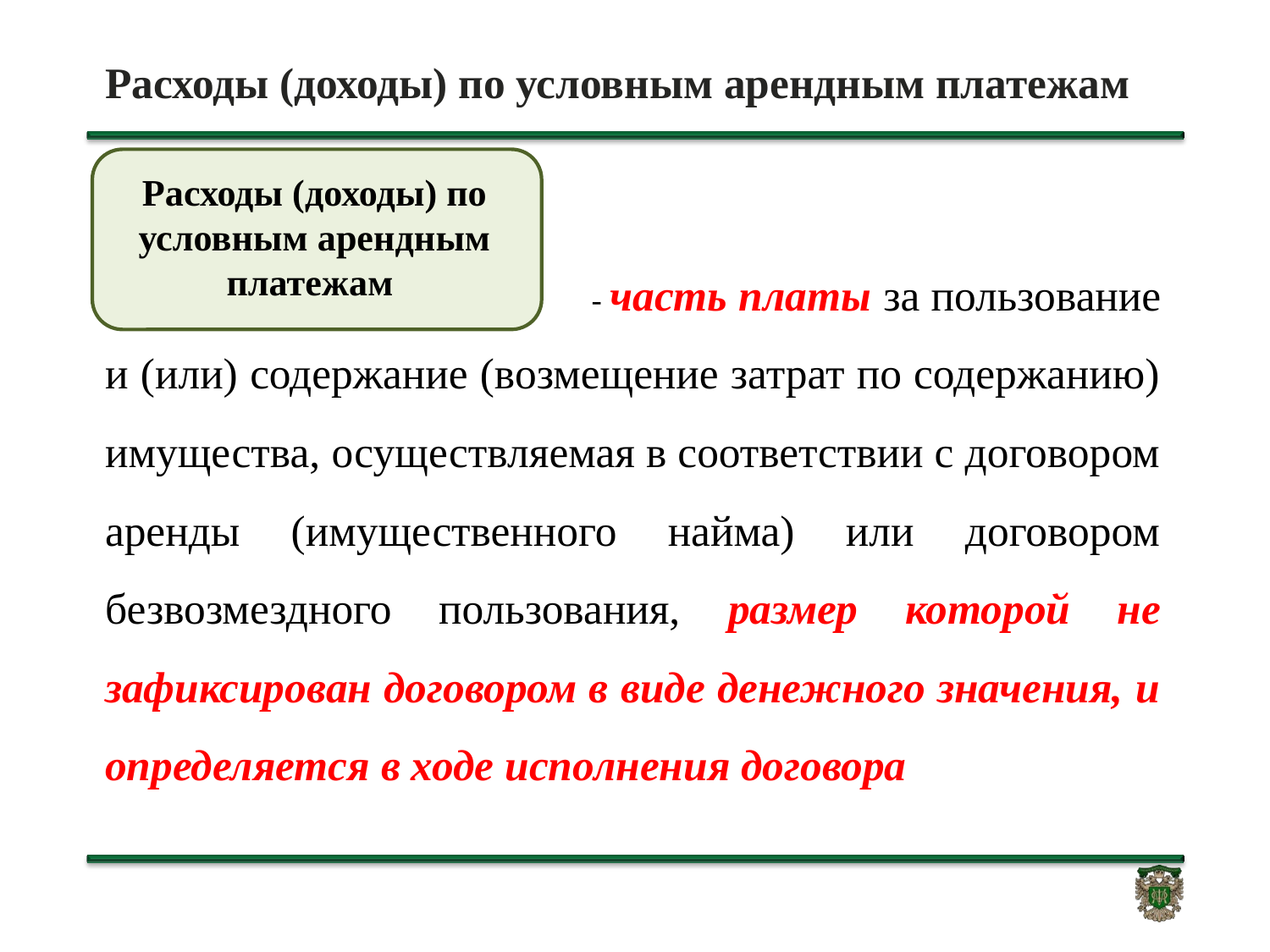

# Расходы (доходы) по условным арендным платежам

Расходы (доходы) по условным арендным платежам

                                                           - часть платы за пользование и (или) содержание (возмещение затрат по содержанию) имущества, осуществляемая в соответствии с договором аренды (имущественного найма) или договором безвозмездного пользования, размер которой не зафиксирован договором в виде денежного значения, и определяется в ходе исполнения договора